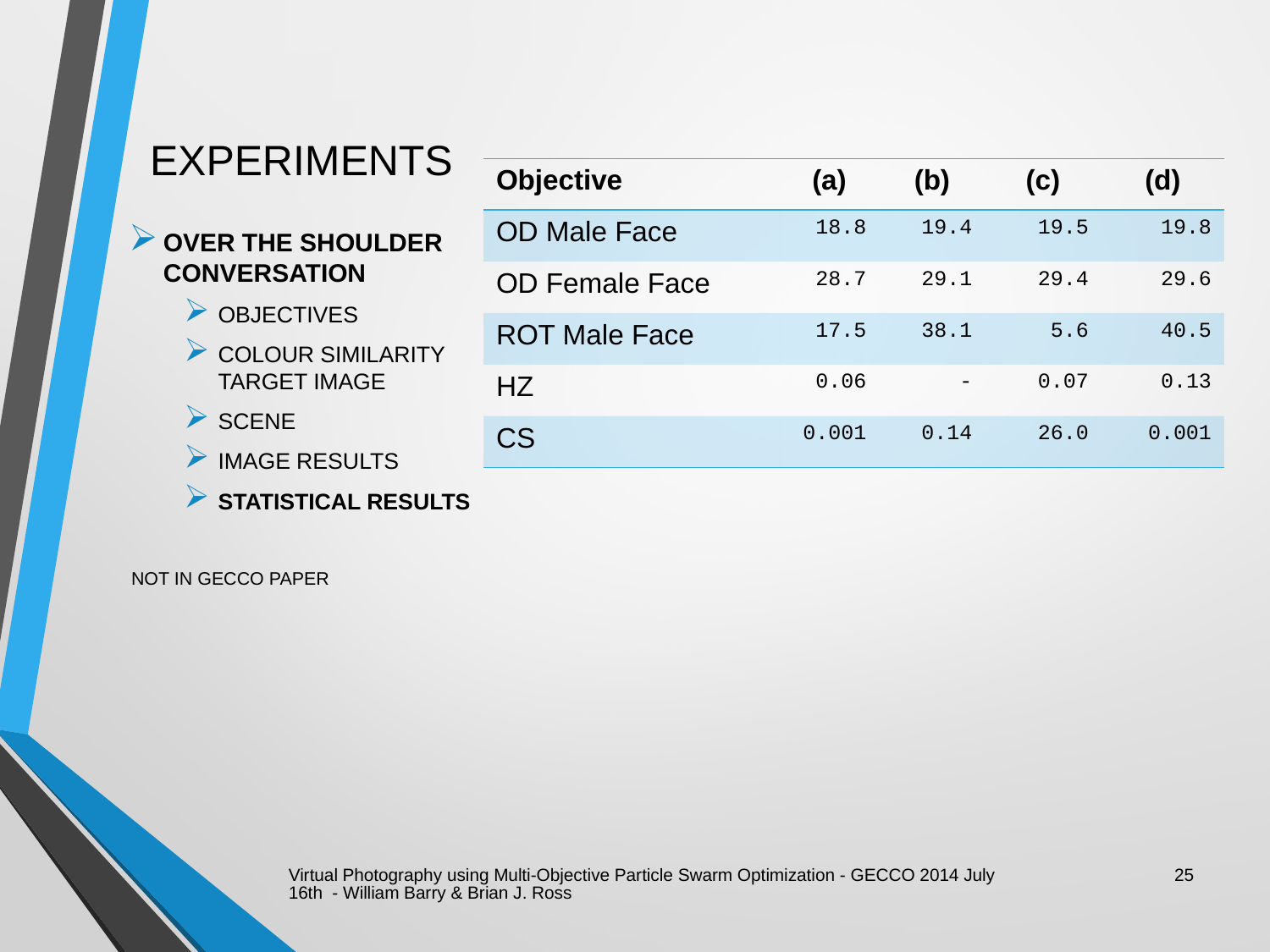

# Experiments
| Objective | (a) | (b) | (c) | (d) |
| --- | --- | --- | --- | --- |
| OD Male Face | 18.8 | 19.4 | 19.5 | 19.8 |
| OD Female Face | 28.7 | 29.1 | 29.4 | 29.6 |
| ROT Male Face | 17.5 | 38.1 | 5.6 | 40.5 |
| HZ | 0.06 | - | 0.07 | 0.13 |
| CS | 0.001 | 0.14 | 26.0 | 0.001 |
Over the Shoulder Conversation
Objectives
Colour Similarity Target Image
Scene
Image Results
Statistical Results
Not in GECCO Paper
Virtual Photography using Multi-Objective Particle Swarm Optimization - GECCO 2014 July 16th  - William Barry & Brian J. Ross
25